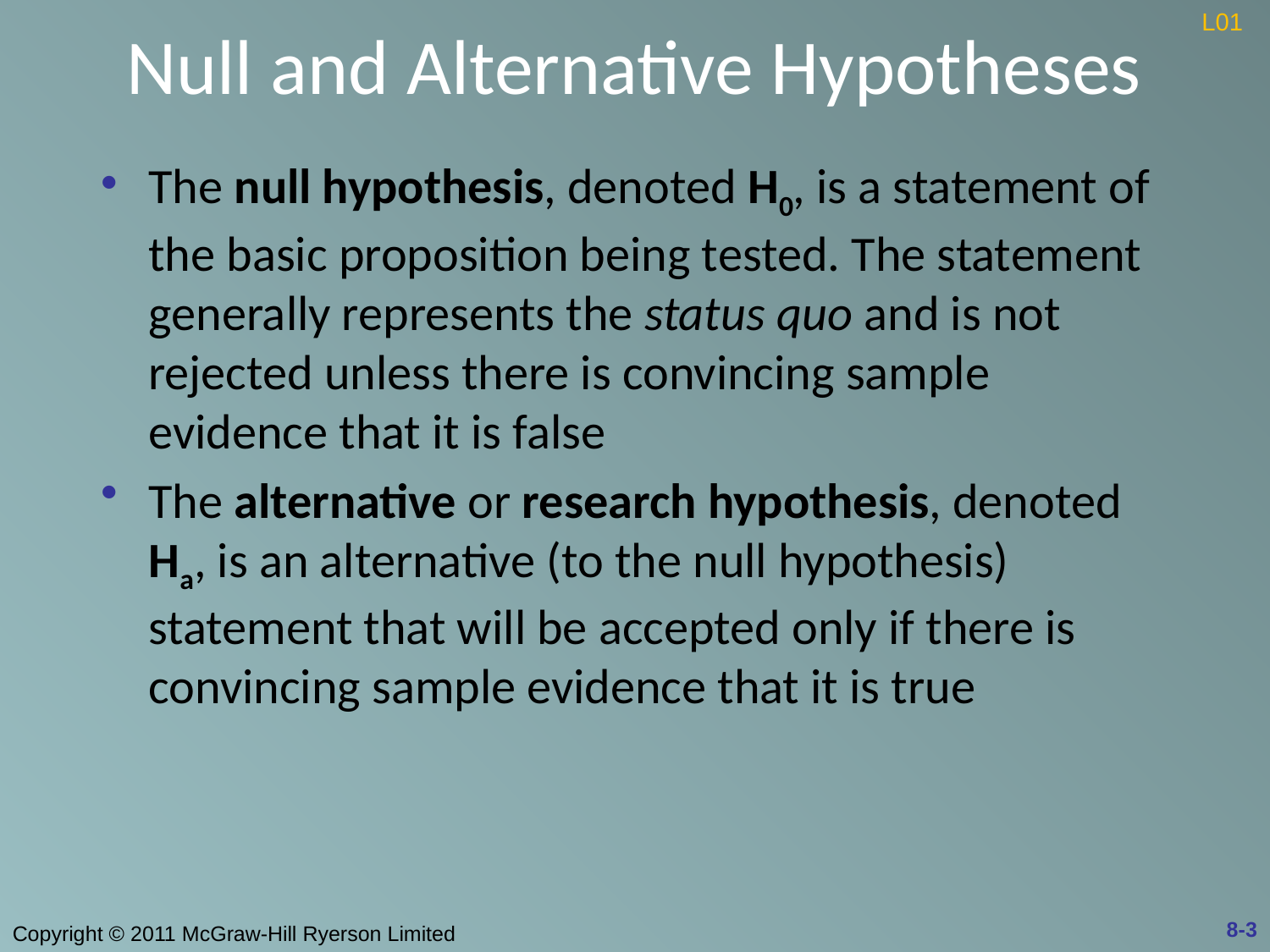

# Null and Alternative Hypotheses
L01
The null hypothesis, denoted H0, is a statement of the basic proposition being tested. The statement generally represents the status quo and is not rejected unless there is convincing sample evidence that it is false
The alternative or research hypothesis, denoted Ha, is an alternative (to the null hypothesis) statement that will be accepted only if there is convincing sample evidence that it is true

8-3